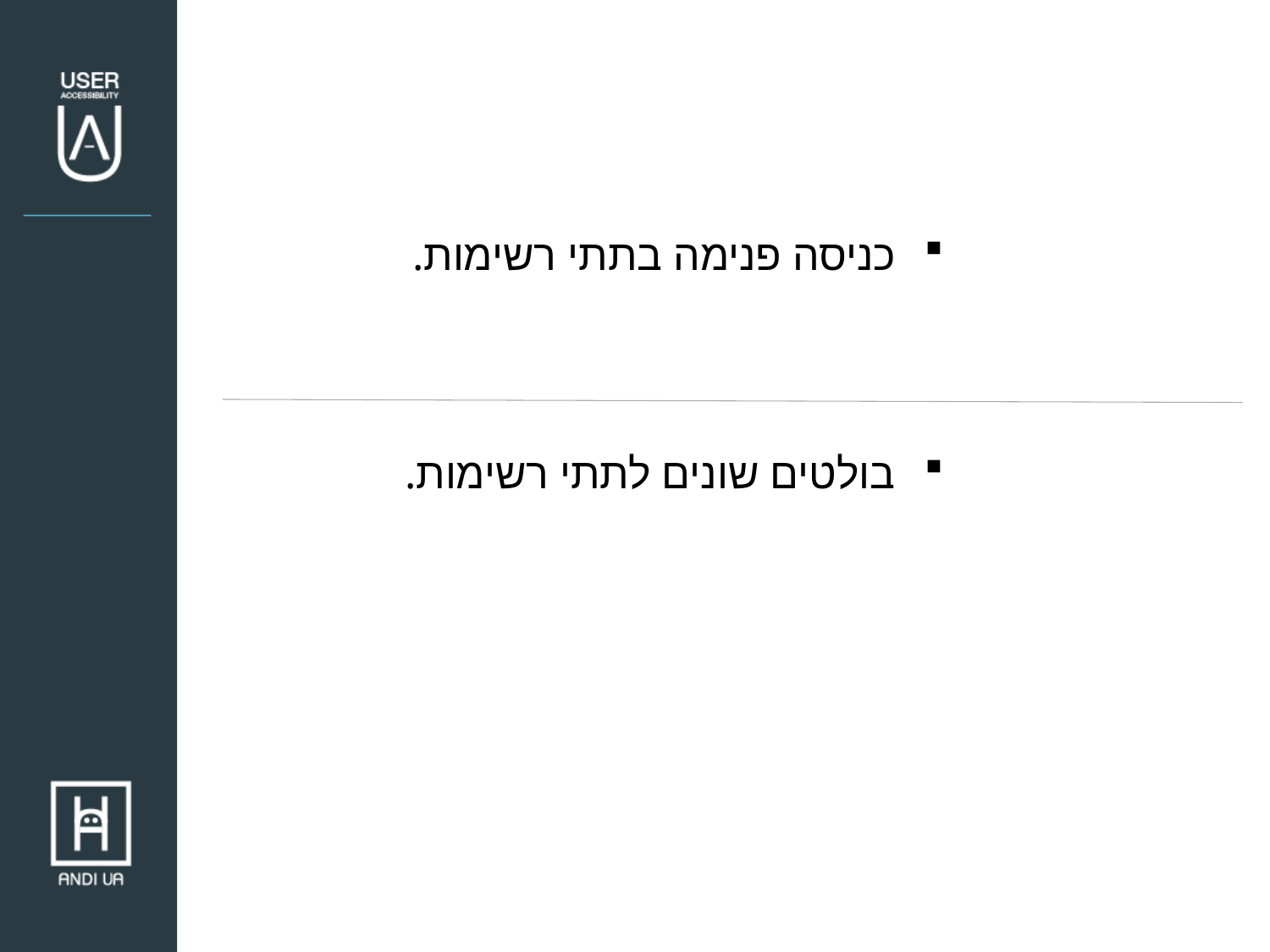

כניסה פנימה בתתי רשימות.
בולטים שונים לתתי רשימות.